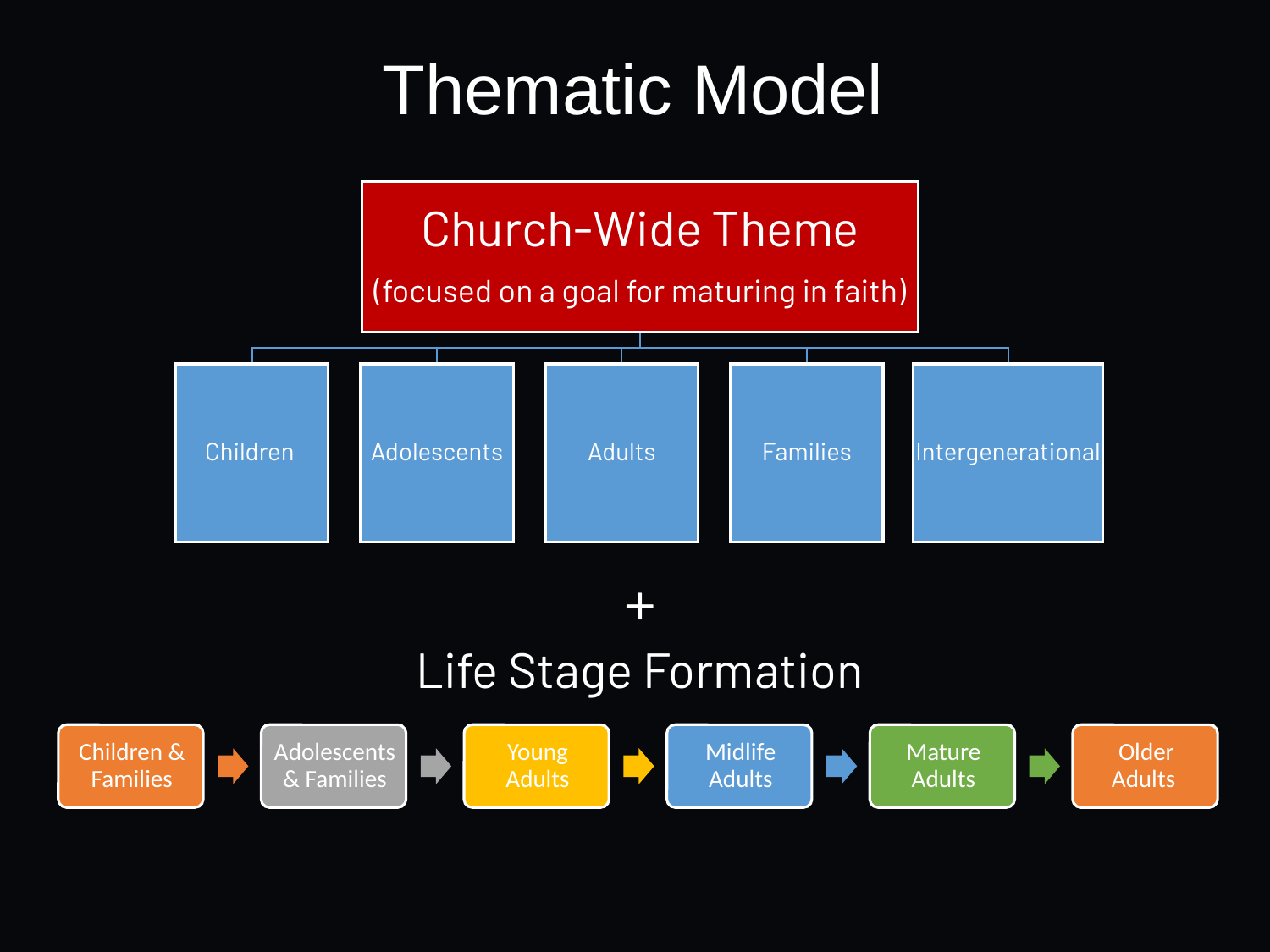

# Thematic Model
Church-Wide Theme
(focused on a goal for maturing in faith)
Children
Adolescents
Adults
Families
Intergenerational
+
Life Stage Formation
Children & Families

Adolescents & Families

Young Adults

Midlife Adults

Mature Adults

Older Adults